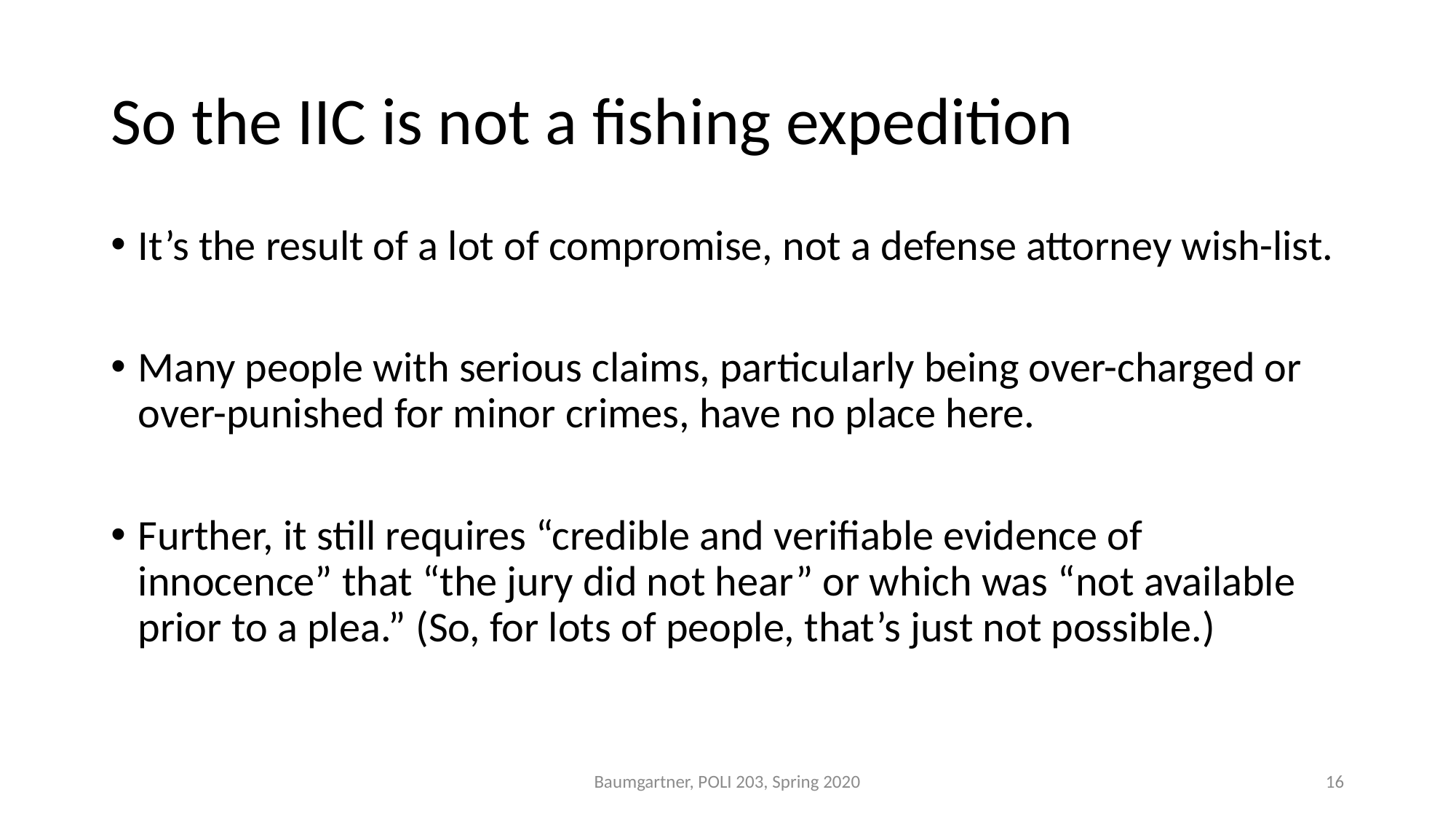

# So the IIC is not a fishing expedition
It’s the result of a lot of compromise, not a defense attorney wish-list.

Many people with serious claims, particularly being over-charged or over-punished for minor crimes, have no place here.

Further, it still requires “credible and verifiable evidence of innocence” that “the jury did not hear” or which was “not available prior to a plea.” (So, for lots of people, that’s just not possible.)
Baumgartner, POLI 203, Spring 2020
16